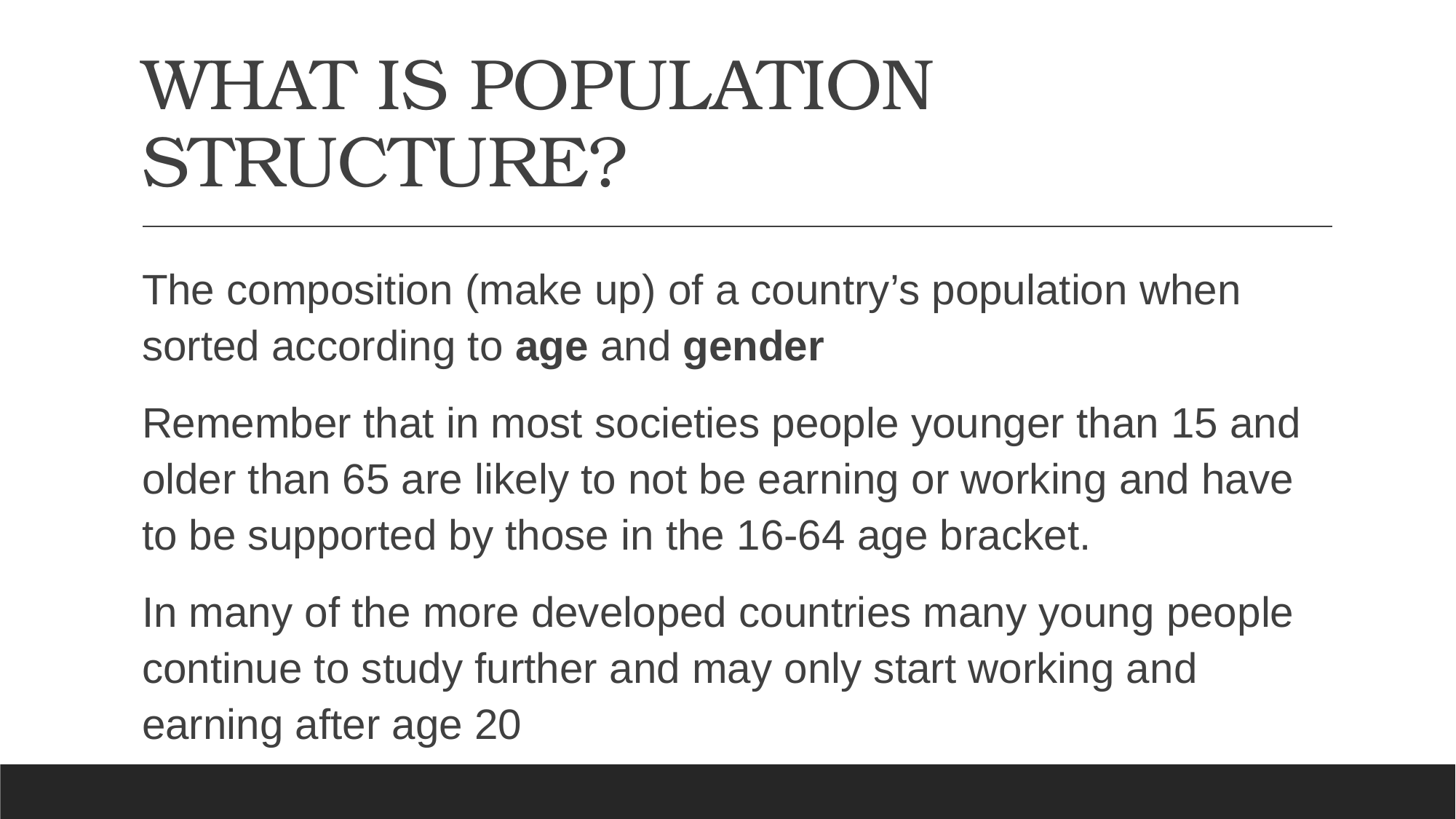

# WHAT IS POPULATION STRUCTURE?
The composition (make up) of a country’s population when sorted according to age and gender
Remember that in most societies people younger than 15 and older than 65 are likely to not be earning or working and have to be supported by those in the 16-64 age bracket.
In many of the more developed countries many young people continue to study further and may only start working and earning after age 20